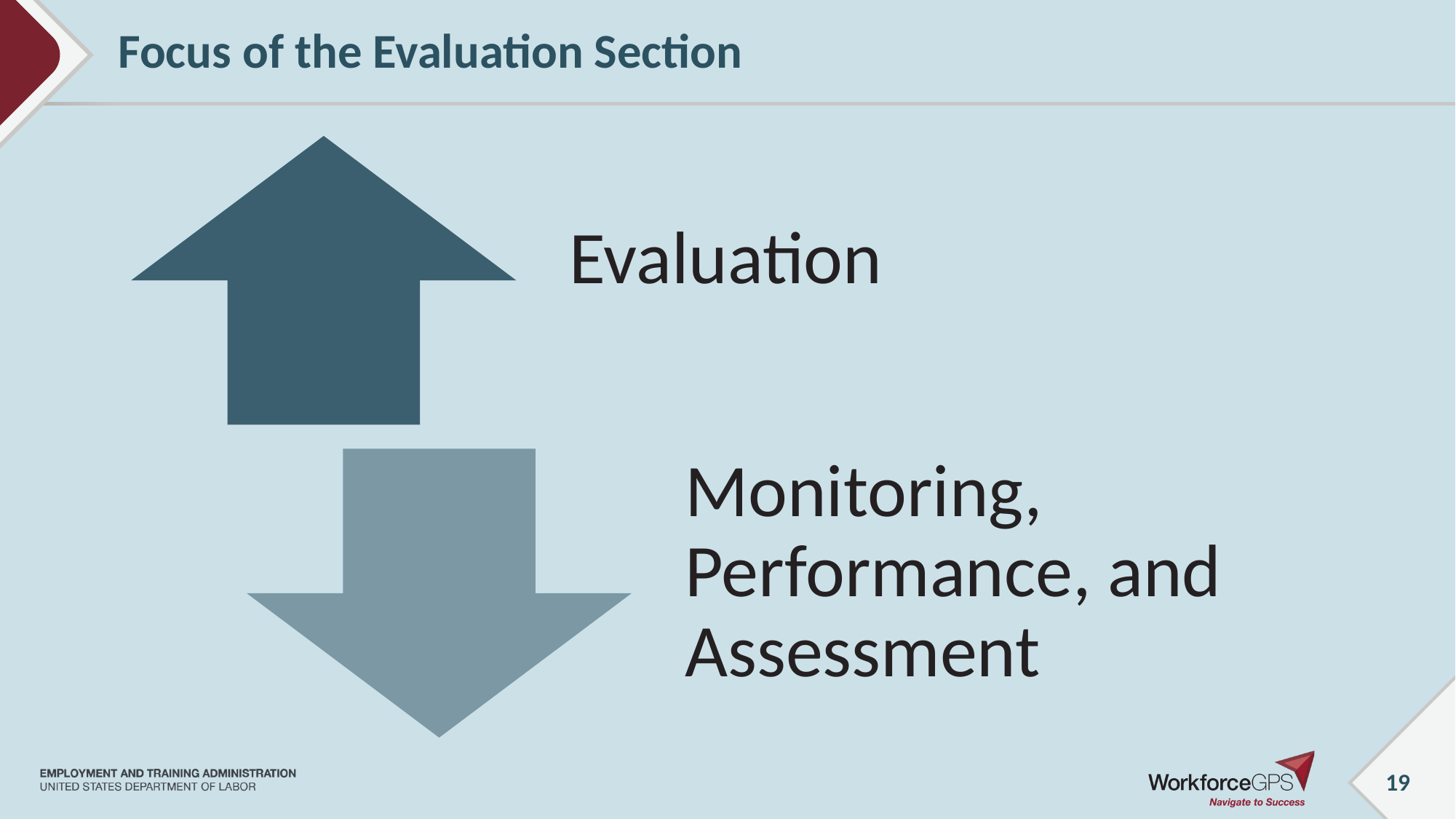

# Focus of the Evaluation Section
Evaluation
Monitoring, Performance, and Assessment
19